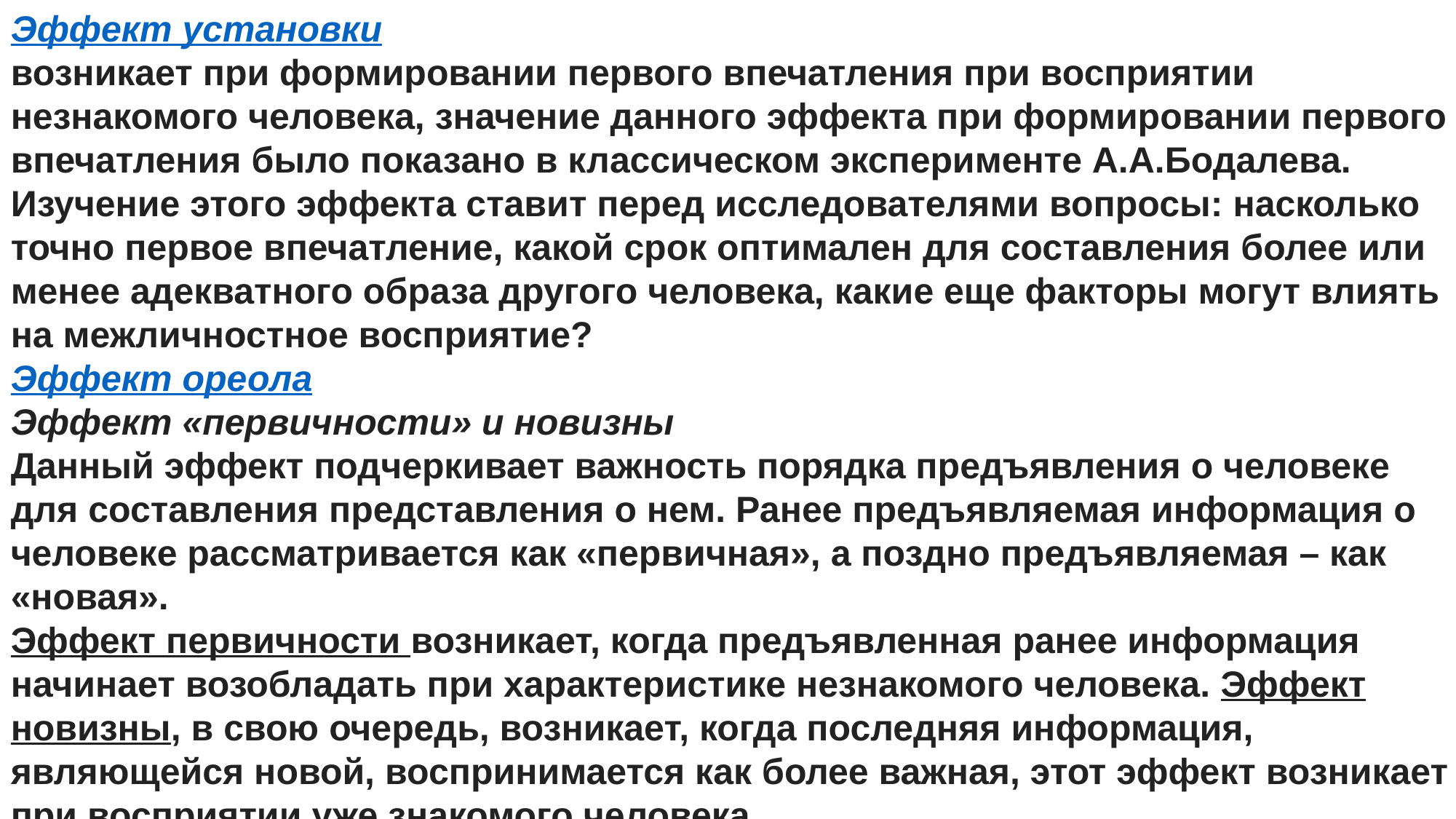

Эффект установки
возникает при формировании первого впечатления при восприятии незнакомого человека, значение данного эффекта при формировании первого впечатления было показано в классическом эксперименте А.А.Бодалева. Изучение этого эффекта ставит перед исследователями вопросы: насколько точно первое впечатление, какой срок оптимален для составления более или менее адекватного образа другого человека, какие еще факторы могут влиять на межличностное восприятие?
Эффект ореола
Эффект «первичности» и новизны
Данный эффект подчеркивает важность порядка предъявления о человеке для составления представления о нем. Ранее предъявляемая информация о человеке рассматривается как «первичная», а поздно предъявляемая – как «новая».
Эффект первичности возникает, когда предъявленная ранее информация начинает возобладать при характеристике незнакомого человека. Эффект новизны, в свою очередь, возникает, когда последняя информация, являющейся новой, воспринимается как более важная, этот эффект возникает при восприятии уже знакомого человека.